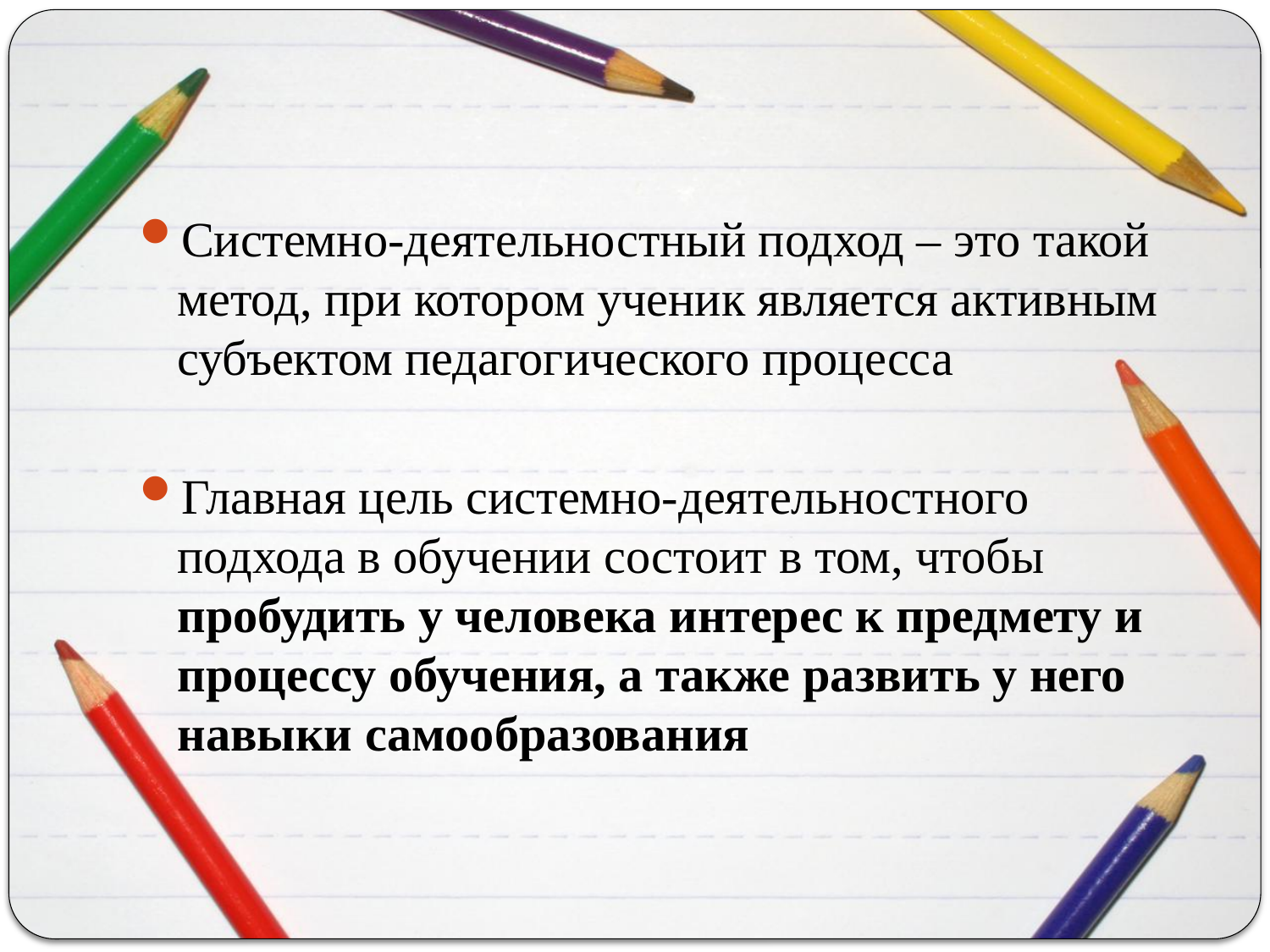

#
Системно-деятельностный подход – это такой метод, при котором ученик является активным субъектом педагогического процесса

Главная цель системно-деятельностного подхода в обучении состоит в том, чтобы пробудить у человека интерес к предмету и процессу обучения, а также развить у него навыки самообразования